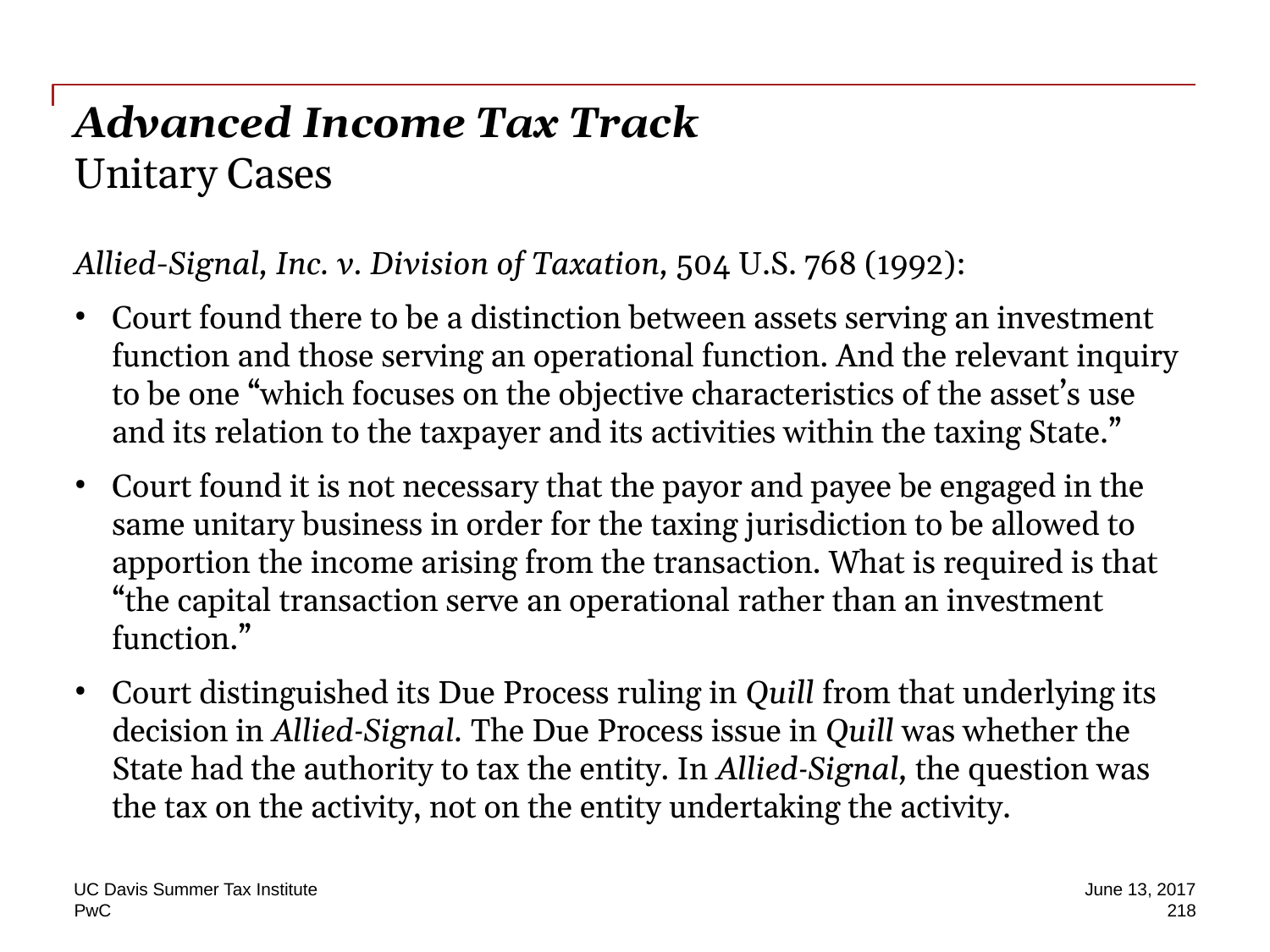

# Advanced Income Tax Track Unitary Cases
Allied-Signal, Inc. v. Division of Taxation, 504 U.S. 768 (1992):
Court found there to be a distinction between assets serving an investment function and those serving an operational function. And the relevant inquiry to be one “which focuses on the objective characteristics of the asset’s use and its relation to the taxpayer and its activities within the taxing State.”
Court found it is not necessary that the payor and payee be engaged in the same unitary business in order for the taxing jurisdiction to be allowed to apportion the income arising from the transaction. What is required is that “the capital transaction serve an operational rather than an investment function.”
Court distinguished its Due Process ruling in Quill from that underlying its decision in Allied‑Signal. The Due Process issue in Quill was whether the State had the authority to tax the entity. In Allied‑Signal, the question was the tax on the activity, not on the entity undertaking the activity.
UC Davis Summer Tax Institute
June 13, 2017
218